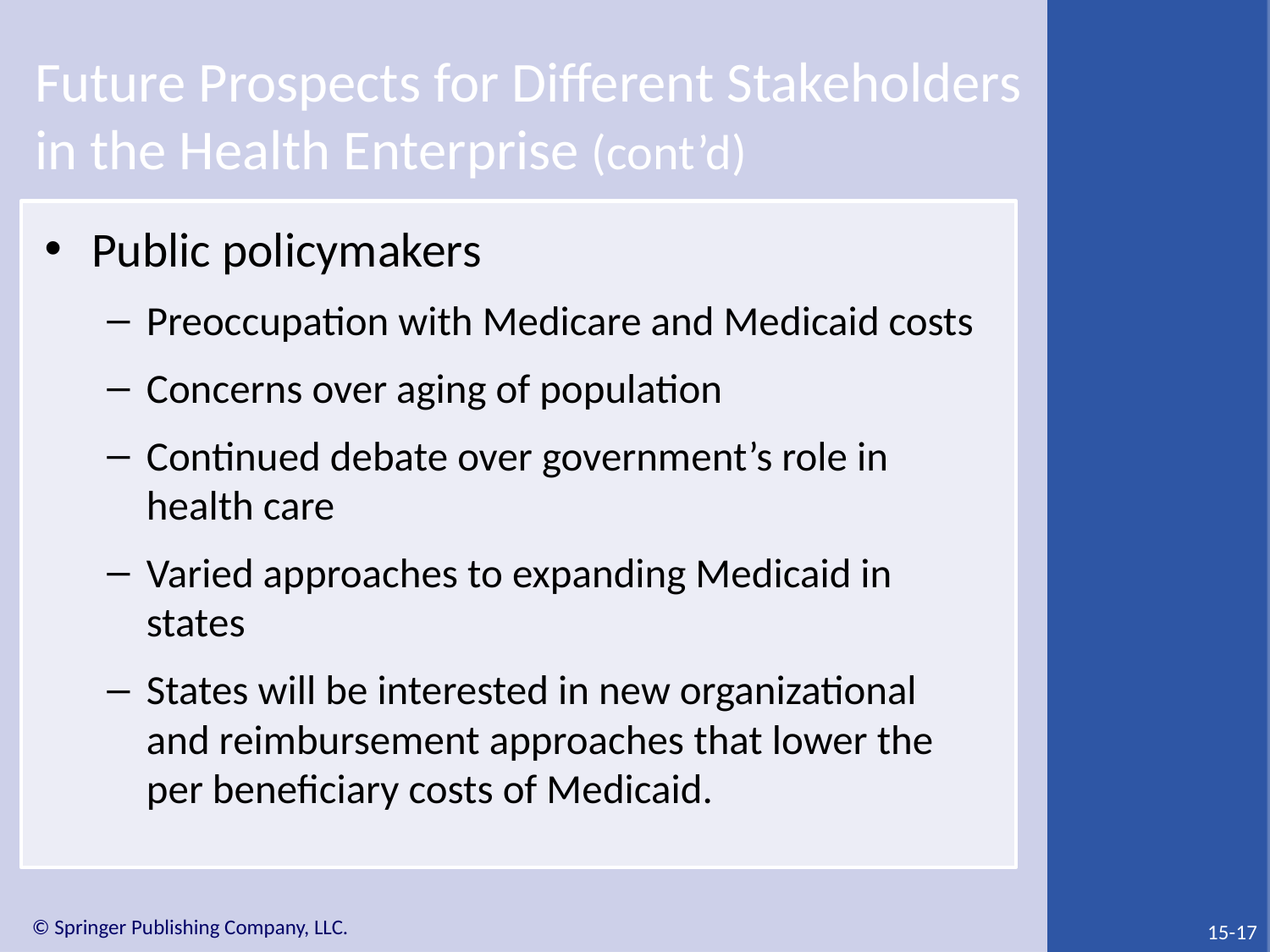

# Future Prospects for Different Stakeholders in the Health Enterprise (cont’d)
Public policymakers
Preoccupation with Medicare and Medicaid costs
Concerns over aging of population
Continued debate over government’s role in health care
Varied approaches to expanding Medicaid in states
States will be interested in new organizational and reimbursement approaches that lower the per beneficiary costs of Medicaid.
15-17